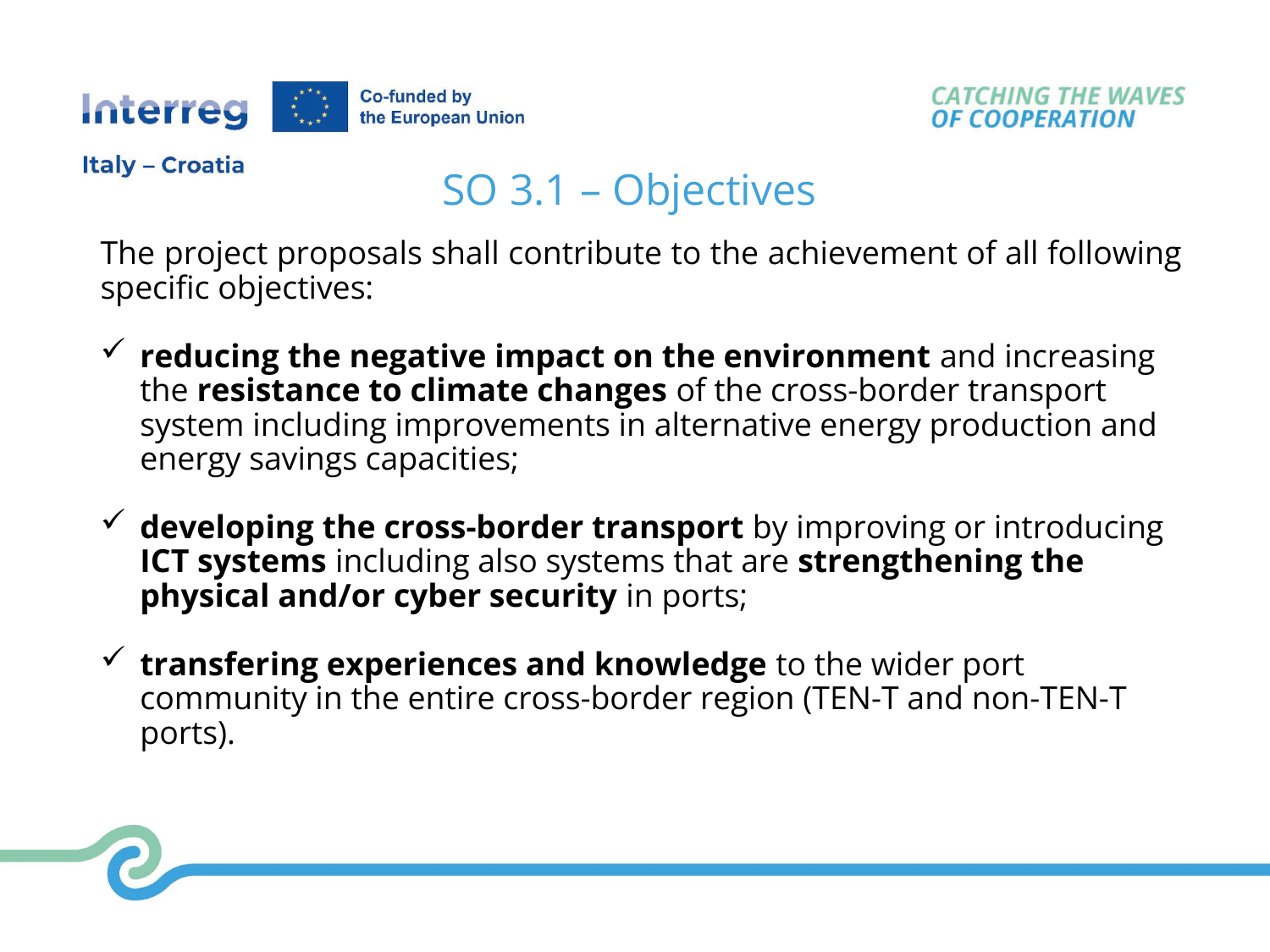

SO 3.1 – Objectives
The project proposals shall contribute to the achievement of all following specific objectives:

reducing the negative impact on the environment and increasing the resistance to climate changes of the cross-border transport system including improvements in alternative energy production and energy savings capacities;

developing the cross-border transport by improving or introducing ICT systems including also systems that are strengthening the physical and/or cyber security in ports;

transfering experiences and knowledge to the wider port community in the entire cross-border region (TEN-T and non-TEN-T ports).